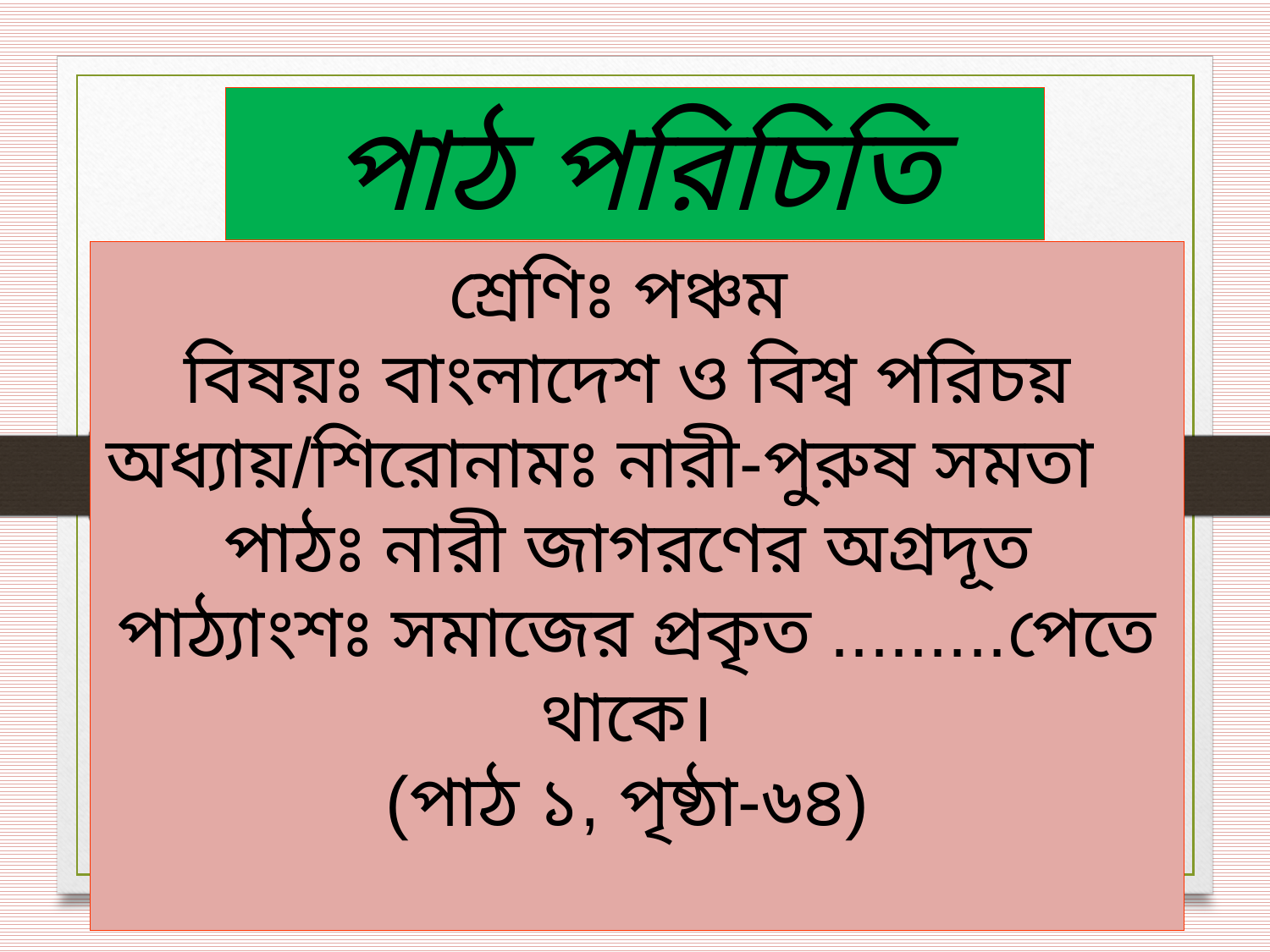

পাঠ পরিচিতি
শ্রেণিঃ পঞ্চম
বিষয়ঃ বাংলাদেশ ও বিশ্ব পরিচয়
অধ্যায়/শিরোনামঃ নারী-পুরুষ সমতা
পাঠঃ নারী জাগরণের অগ্রদূত
পাঠ্যাংশঃ সমাজের প্রকৃত .........পেতে থাকে।
(পাঠ ১, পৃষ্ঠা-৬৪)